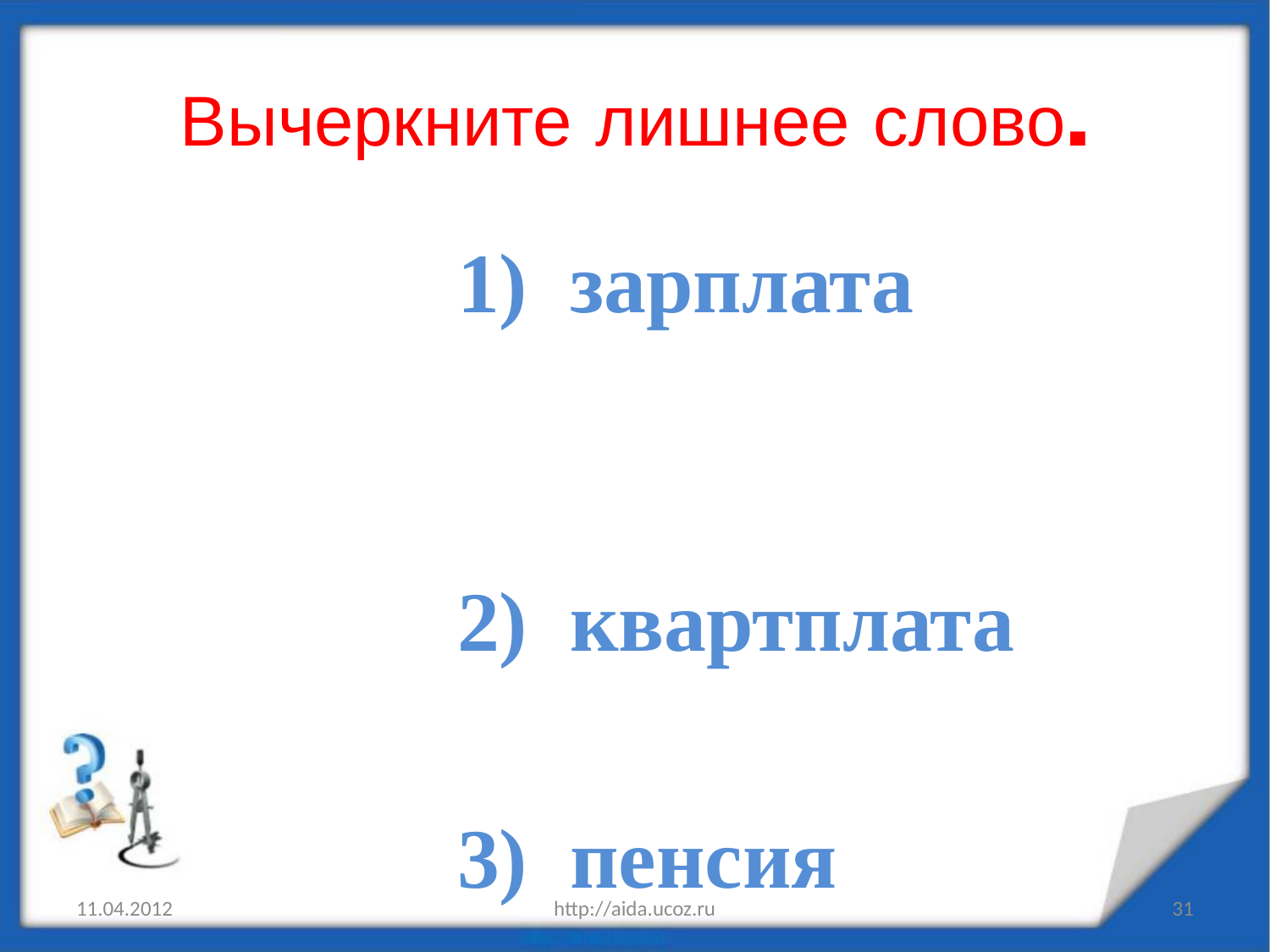

# Вычеркните лишнее слово.
                  1)  зарплата

                  2)  квартплата

                  3)  пенсия

11.04.2012
http://aida.ucoz.ru
31